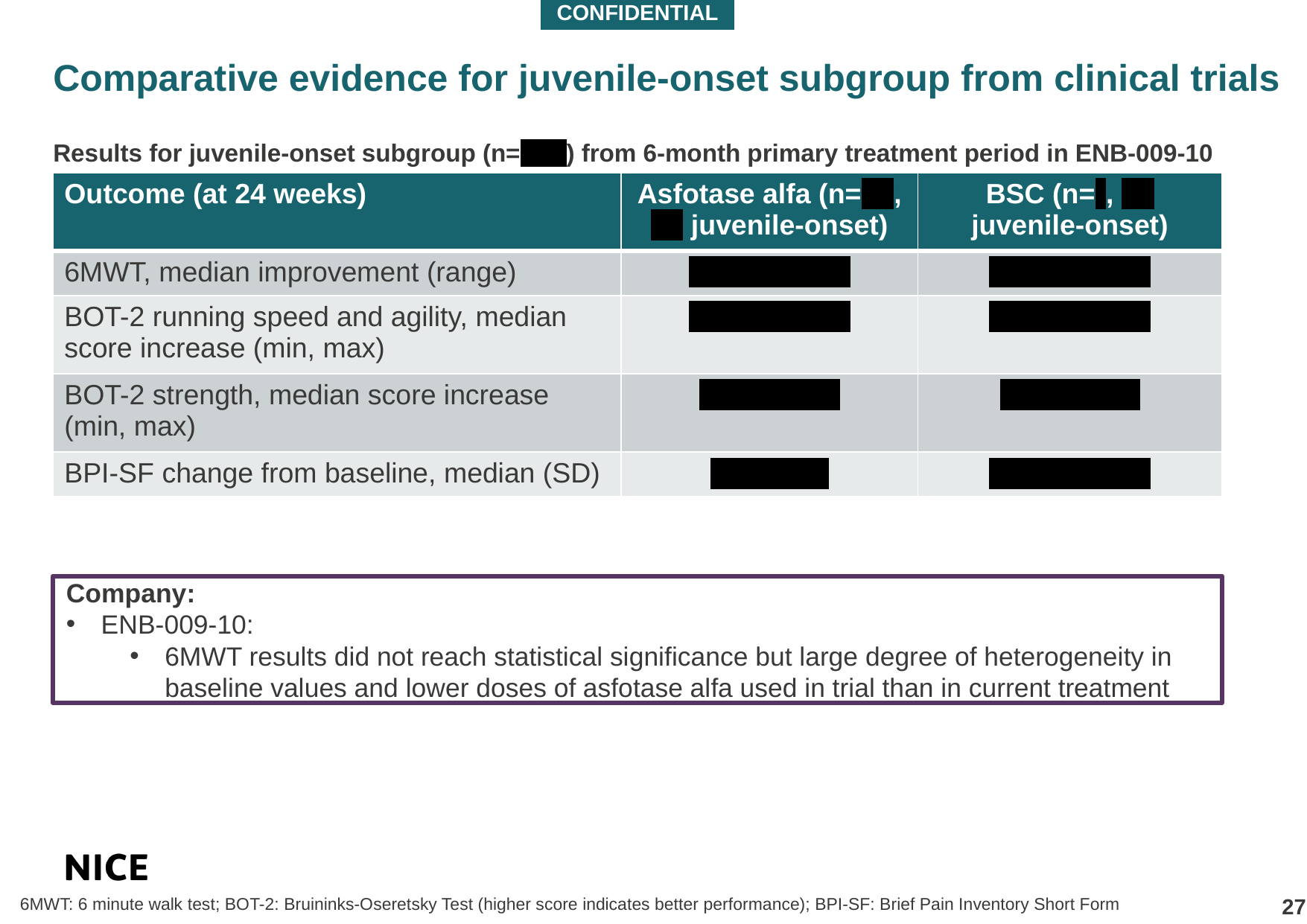

CONFIDENTIAL
# Comparative evidence for juvenile-onset subgroup from clinical trials
Results for juvenile-onset subgroup (n= ****) from 6-month primary treatment period in ENB-009-10
| Outcome (at 24 weeks) | Asfotase alfa (n=\*\*\*, \*\*\* juvenile-onset) | BSC (n=\*, \*\*\* juvenile-onset) |
| --- | --- | --- |
| 6MWT, median improvement (range) | \*\*\*\*\*\*\*\*\*\*\*\*\*\*\* | \*\*\*\*\*\*\*\*\*\*\*\*\*\*\* |
| BOT-2 running speed and agility, median score increase (min, max) | \*\*\*\*\*\*\*\*\*\*\*\*\*\*\* | \*\*\*\*\*\*\*\*\*\*\*\*\*\*\* |
| BOT-2 strength, median score increase (min, max) | \*\*\*\*\*\*\*\*\*\*\*\*\* | \*\*\*\*\*\*\*\*\*\*\*\*\* |
| BPI-SF change from baseline, median (SD) | \*\*\*\*\*\*\*\*\*\*\* | \*\*\*\*\*\*\*\*\*\*\*\*\*\*\* |
Company:
ENB-009-10:
6MWT results did not reach statistical significance but large degree of heterogeneity in baseline values and lower doses of asfotase alfa used in trial than in current treatment
27
6MWT: 6 minute walk test; BOT-2: Bruininks-Oseretsky Test (higher score indicates better performance); BPI-SF: Brief Pain Inventory Short Form